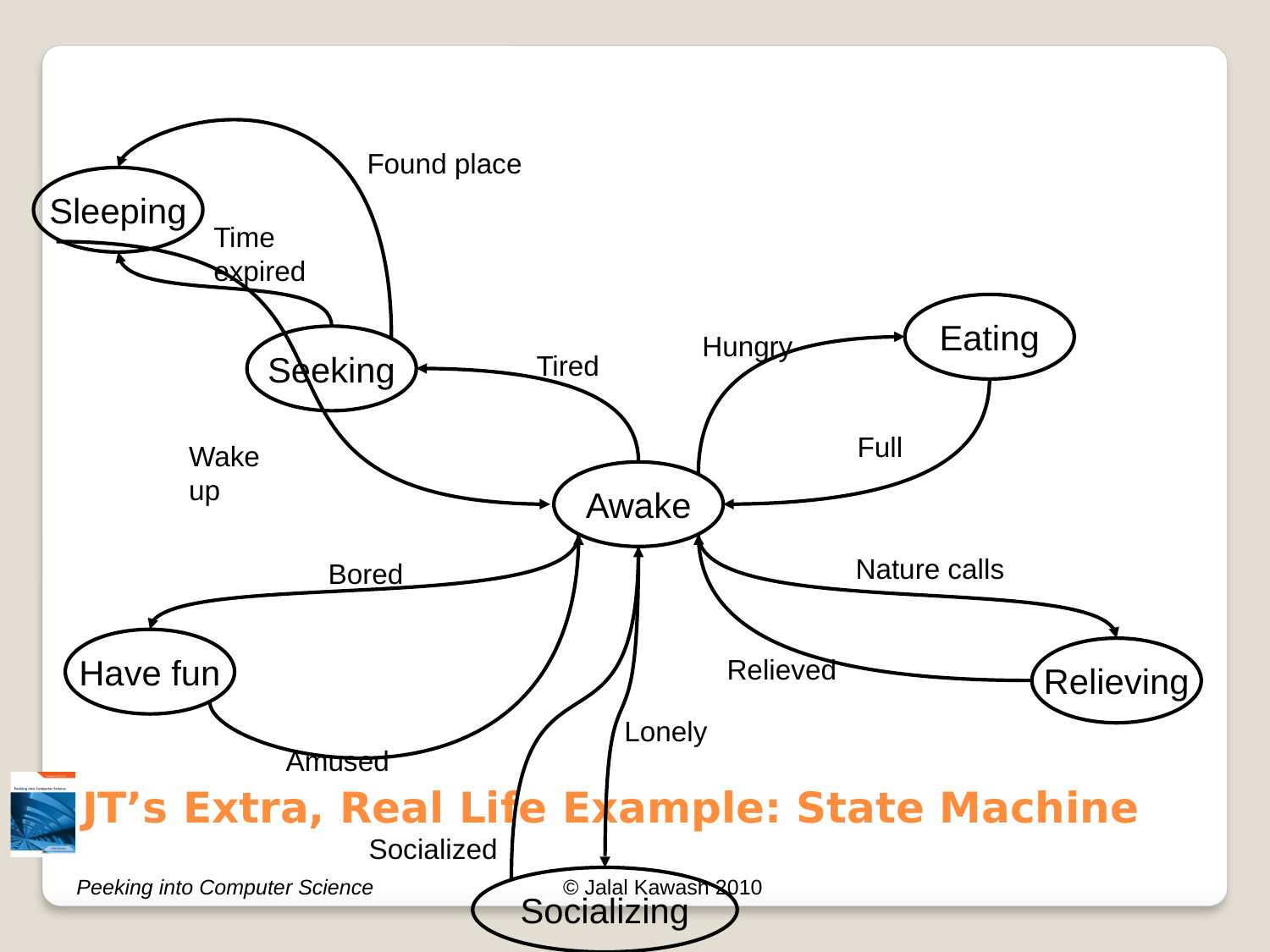

Found place
Sleeping
Time expired
Eating
Hungry
Seeking
Tired
Full
Wake up
Awake
Nature calls
Bored
Have fun
Relieving
Relieved
# JT’s Extra, Real Life Example: State Machine
Lonely
Amused
Socialized
Socializing